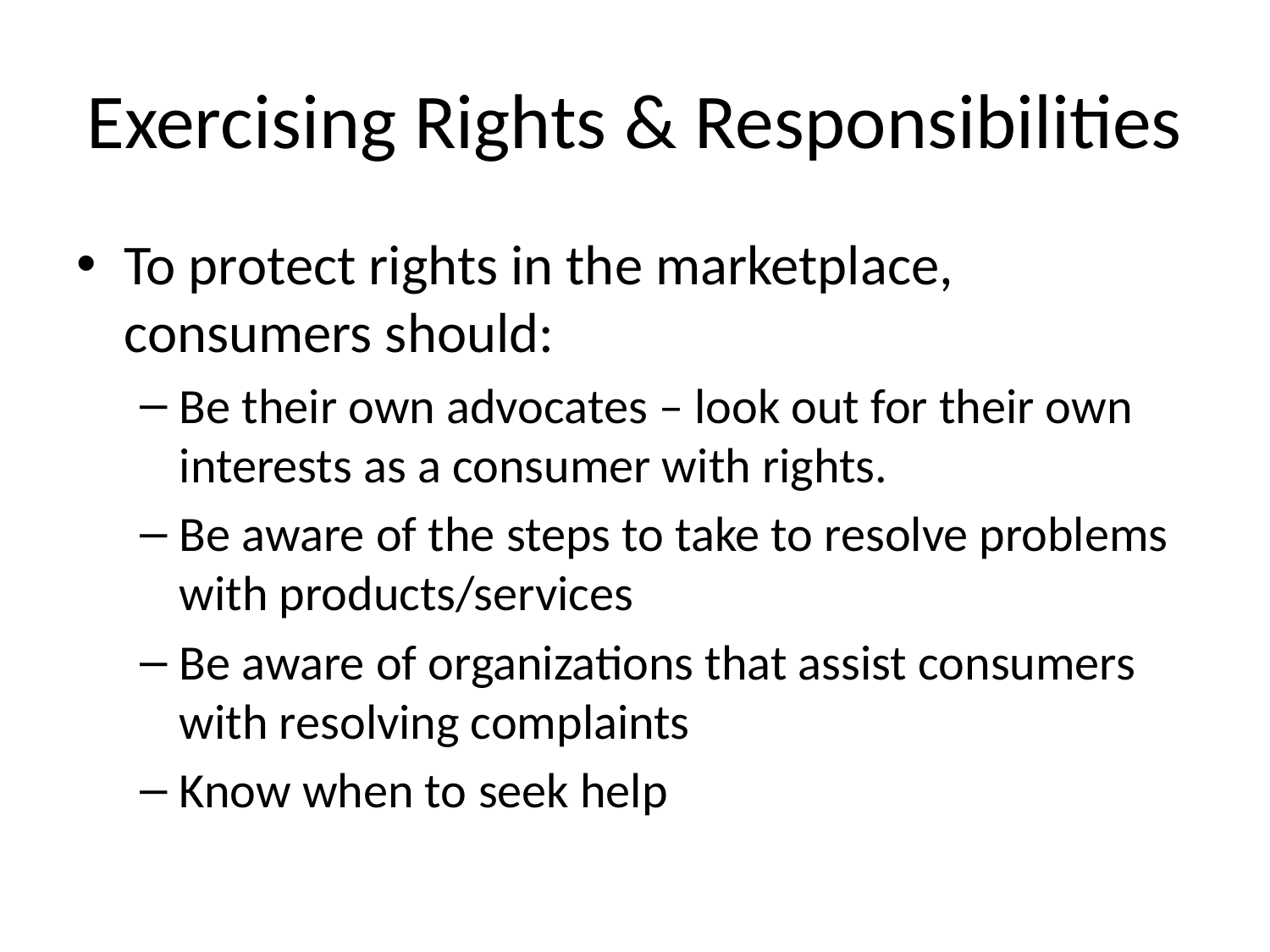

# Exercising Rights & Responsibilities
To protect rights in the marketplace, consumers should:
Be their own advocates – look out for their own interests as a consumer with rights.
Be aware of the steps to take to resolve problems with products/services
Be aware of organizations that assist consumers with resolving complaints
Know when to seek help